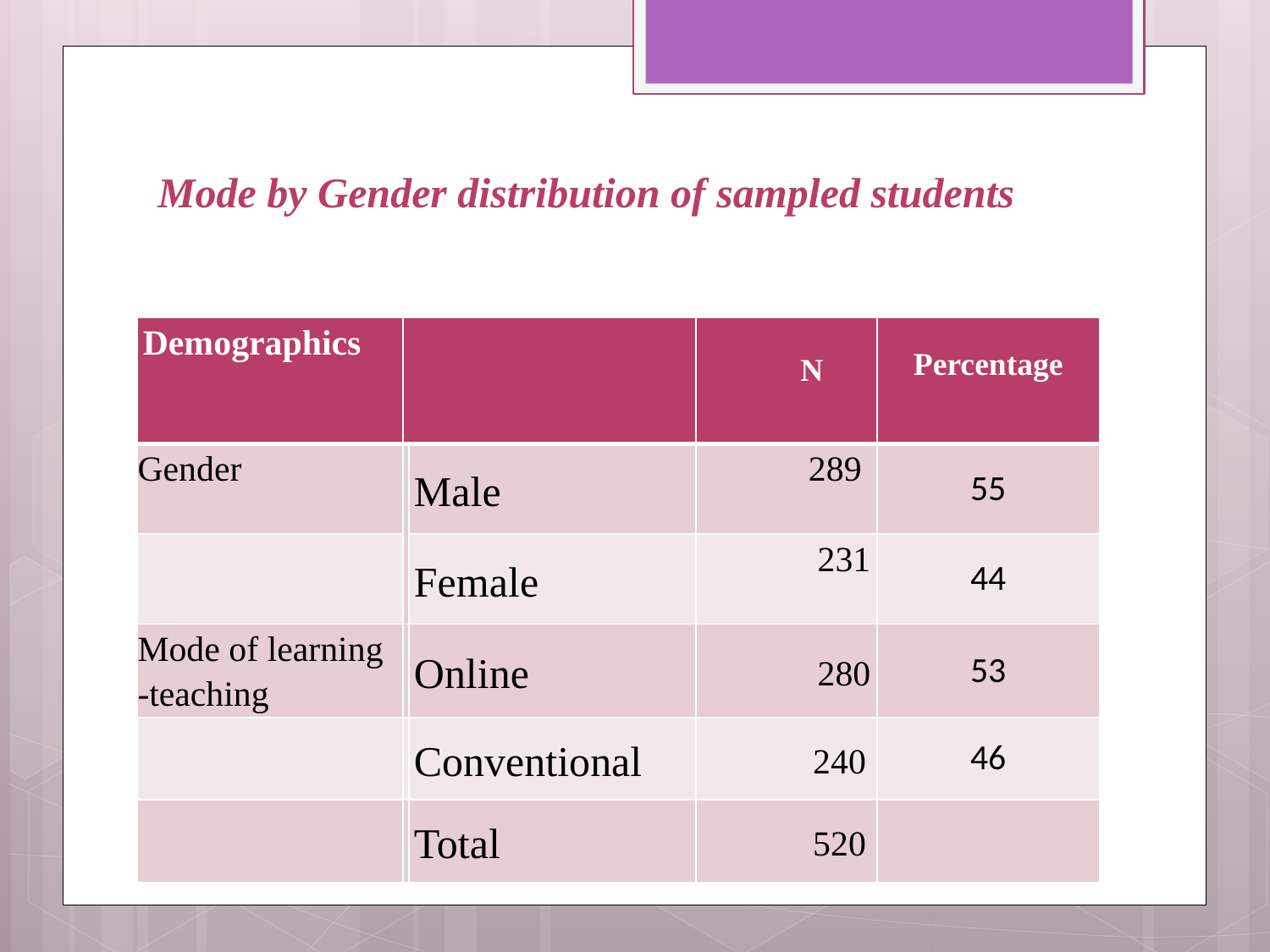

# Mode by Gender distribution of sampled students
| Demographics |  |  | N | Percentage |
| --- | --- | --- | --- | --- |
| Gender |  | Male | 289 | 55 |
|  |  | Female | 231 | 44 |
| Mode of learning -teaching |  | Online | 280 | 53 |
|  |  | Conventional | 240 | 46 |
|  |  | Total | 520 |  |